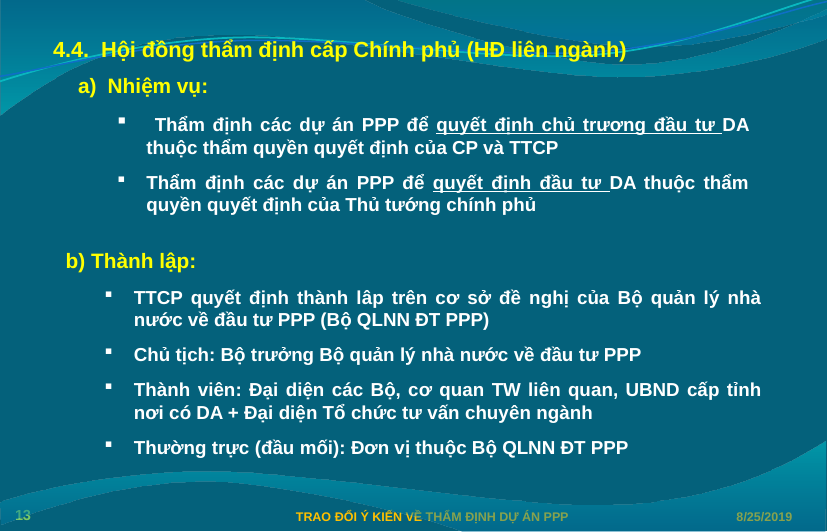

4.4.  Hội đồng thẩm định cấp Chính phủ (HĐ liên ngành)
Nhiệm vụ:
 Thẩm định các dự án PPP để quyết định chủ trương đầu tư DA thuộc thẩm quyền quyết định của CP và TTCP
Thẩm định các dự án PPP để quyết định đầu tư DA thuộc thẩm quyền quyết định của Thủ tướng chính phủ
b) Thành lập:
TTCP quyết định thành lâp trên cơ sở đề nghị của Bộ quản lý nhà nước về đầu tư PPP (Bộ QLNN ĐT PPP)
Chủ tịch: Bộ trưởng Bộ quản lý nhà nước về đầu tư PPP
Thành viên: Đại diện các Bộ, cơ quan TW liên quan, UBND cấp tỉnh nơi có DA + Đại diện Tổ chức tư vấn chuyên ngành
Thường trực (đầu mối): Đơn vị thuộc Bộ QLNN ĐT PPP